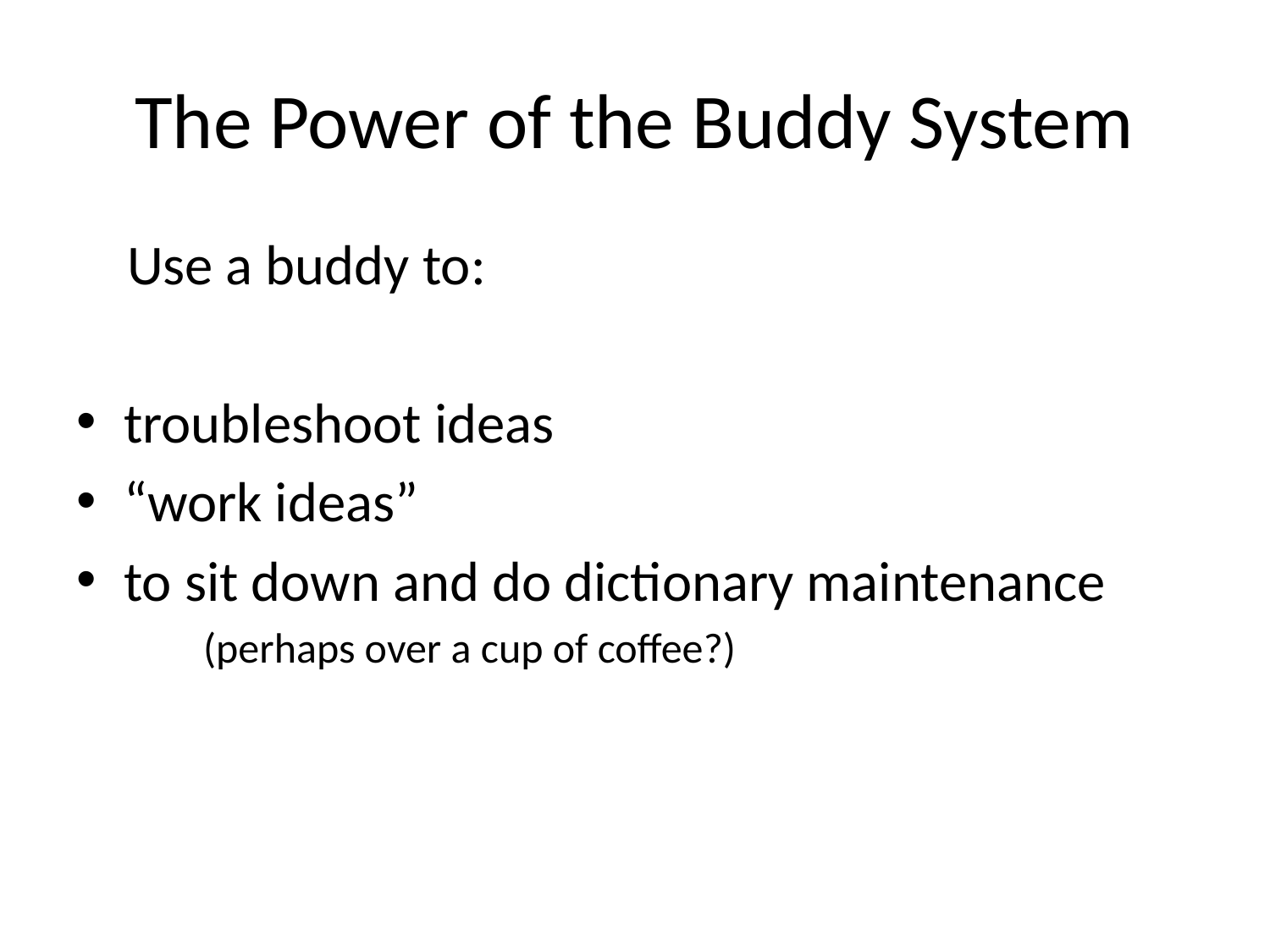

# The Power of the Buddy System
    Use a buddy to:

troubleshoot ideas
“work ideas”
to sit down and do dictionary maintenance
(perhaps over a cup of coffee?)